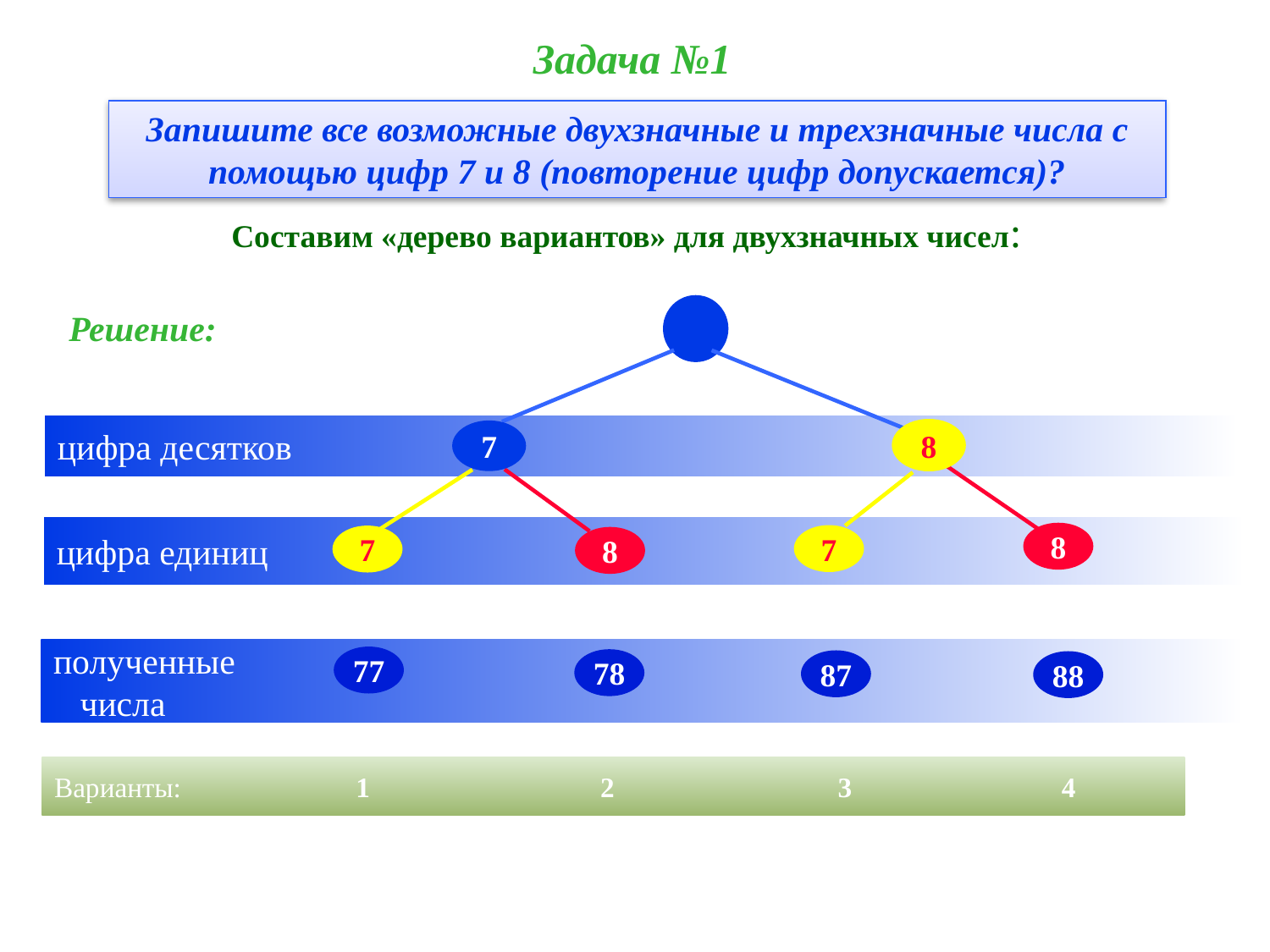

Задача №1
Запишите все возможные двухзначные и трехзначные числа с помощью цифр 7 и 8 (повторение цифр допускается)?
Составим «дерево вариантов» для двухзначных чисел:

Решение:
е:

цифра десятков
8
7

цифра единиц
8
7
7
8
полученные
   числа
77
78
87
88
Варианты:                         1                                 2                                3                              4